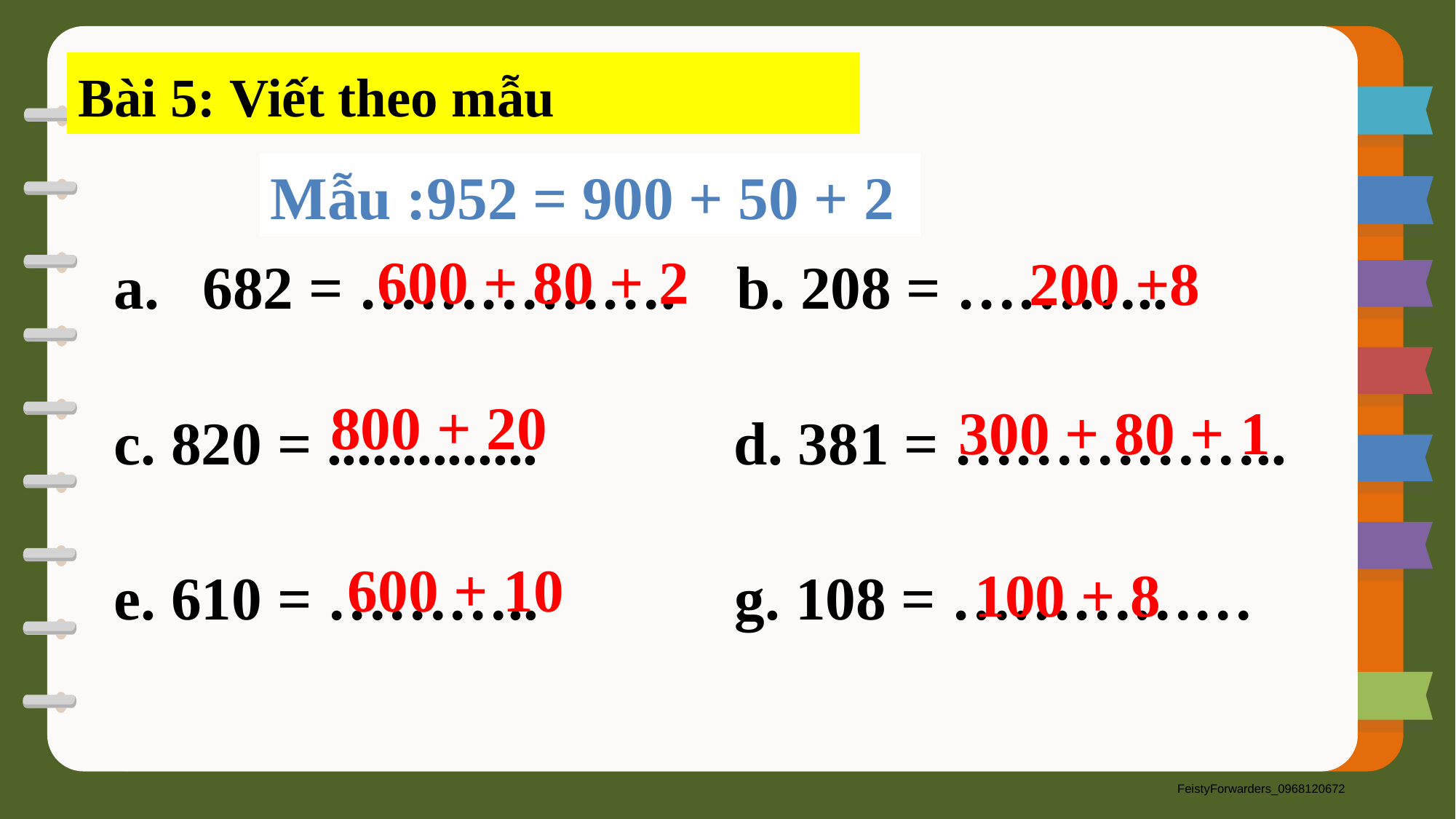

Bài 5: Viết theo mẫu
Mẫu :952 = 900 + 50 + 2
200 +8
682 = …………….    b. 208 = ………..

c. 820 = ..............             d. 381 = ……………..

e. 610 = ………..             g. 108 = ……………
600 + 80 + 2
800 + 20
300 + 80 + 1
600 + 10
100 + 8